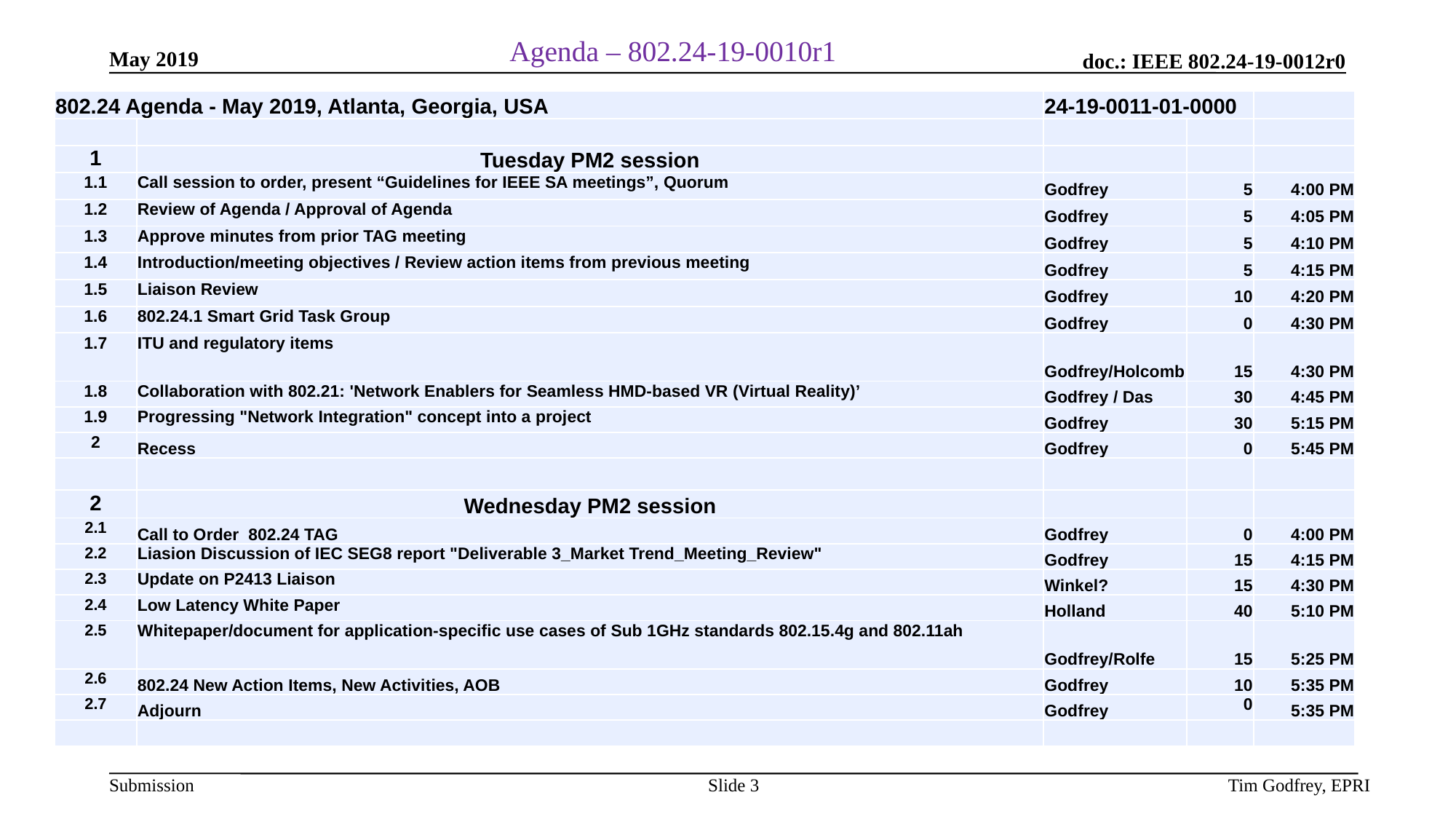

# Agenda – 802.24-19-0010r1
| 802.24 Agenda - May 2019, Atlanta, Georgia, USA |  | 24-19-0011-01-0000 |  |  |
| --- | --- | --- | --- | --- |
|  |  |  |  |  |
| 1 | Tuesday PM2 session |  |  |  |
| 1.1 | Call session to order, present “Guidelines for IEEE SA meetings”, Quorum | Godfrey | 5 | 4:00 PM |
| 1.2 | Review of Agenda / Approval of Agenda | Godfrey | 5 | 4:05 PM |
| 1.3 | Approve minutes from prior TAG meeting | Godfrey | 5 | 4:10 PM |
| 1.4 | Introduction/meeting objectives / Review action items from previous meeting | Godfrey | 5 | 4:15 PM |
| 1.5 | Liaison Review | Godfrey | 10 | 4:20 PM |
| 1.6 | 802.24.1 Smart Grid Task Group | Godfrey | 0 | 4:30 PM |
| 1.7 | ITU and regulatory items | Godfrey/Holcomb | 15 | 4:30 PM |
| 1.8 | Collaboration with 802.21: 'Network Enablers for Seamless HMD-based VR (Virtual Reality)’ | Godfrey / Das | 30 | 4:45 PM |
| 1.9 | Progressing "Network Integration" concept into a project | Godfrey | 30 | 5:15 PM |
| 2 | Recess | Godfrey | 0 | 5:45 PM |
|  |  |  |  |  |
| 2 | Wednesday PM2 session |  |  |  |
| 2.1 | Call to Order 802.24 TAG | Godfrey | 0 | 4:00 PM |
| 2.2 | Liasion Discussion of IEC SEG8 report "Deliverable 3\_Market Trend\_Meeting\_Review" | Godfrey | 15 | 4:15 PM |
| 2.3 | Update on P2413 Liaison | Winkel? | 15 | 4:30 PM |
| 2.4 | Low Latency White Paper | Holland | 40 | 5:10 PM |
| 2.5 | Whitepaper/document for application-specific use cases of Sub 1GHz standards 802.15.4g and 802.11ah | Godfrey/Rolfe | 15 | 5:25 PM |
| 2.6 | 802.24 New Action Items, New Activities, AOB | Godfrey | 10 | 5:35 PM |
| 2.7 | Adjourn | Godfrey | 0 | 5:35 PM |
|  |  |  |  |  |
Slide 3
Tim Godfrey, EPRI